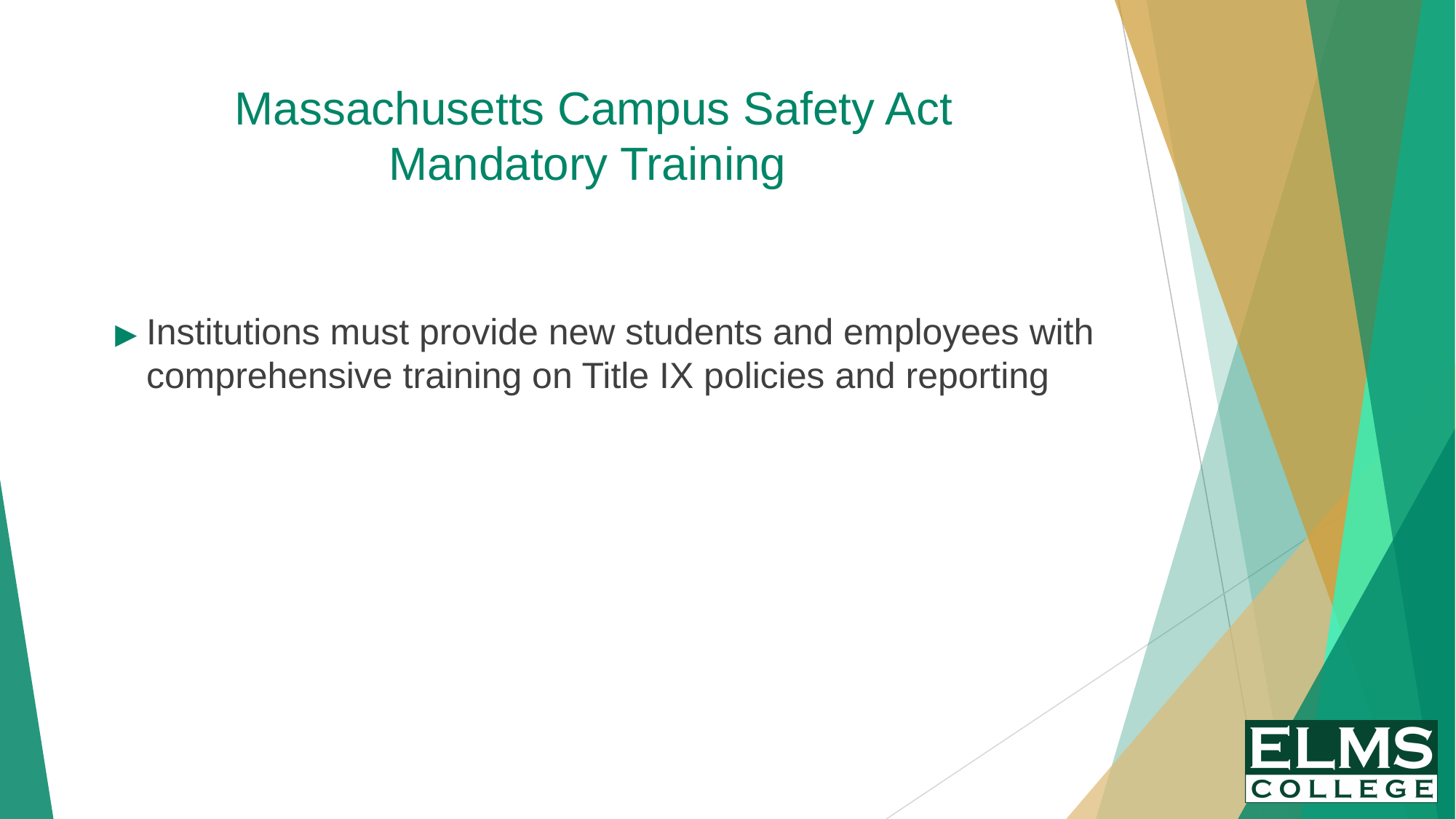

# Massachusetts Campus Safety Act Mandatory Training

Institutions must provide new students and employees with comprehensive training on Title IX policies and reporting